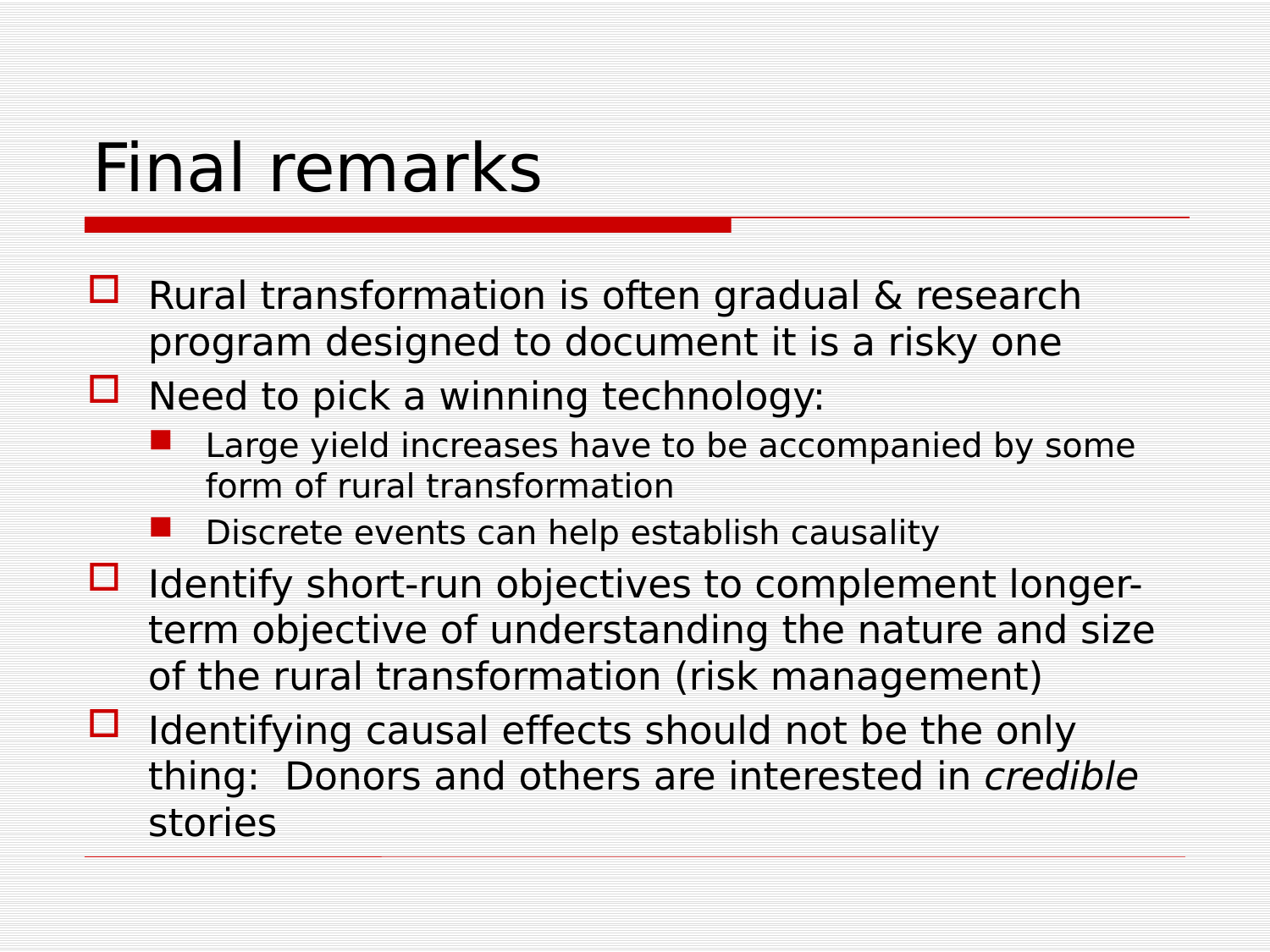

# Final remarks
Rural transformation is often gradual & research program designed to document it is a risky one
Need to pick a winning technology:
Large yield increases have to be accompanied by some form of rural transformation
Discrete events can help establish causality
Identify short-run objectives to complement longer-term objective of understanding the nature and size of the rural transformation (risk management)
Identifying causal effects should not be the only thing:  Donors and others are interested in credible stories